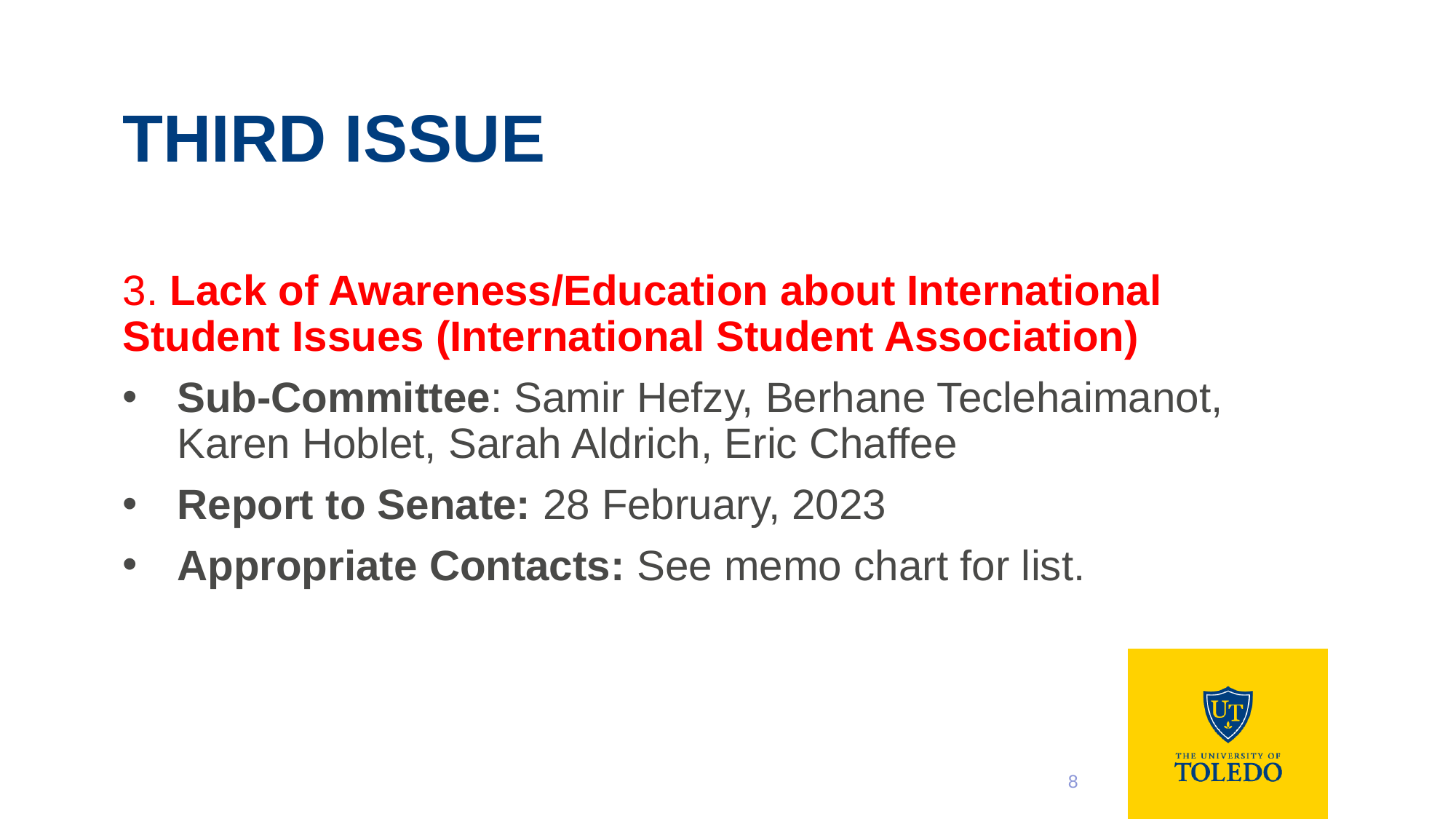

# Third Issue
3. Lack of Awareness/Education about International Student Issues (International Student Association)
Sub-Committee: Samir Hefzy, Berhane Teclehaimanot, Karen Hoblet, Sarah Aldrich, Eric Chaffee
Report to Senate: 28 February, 2023
Appropriate Contacts: See memo chart for list.

8